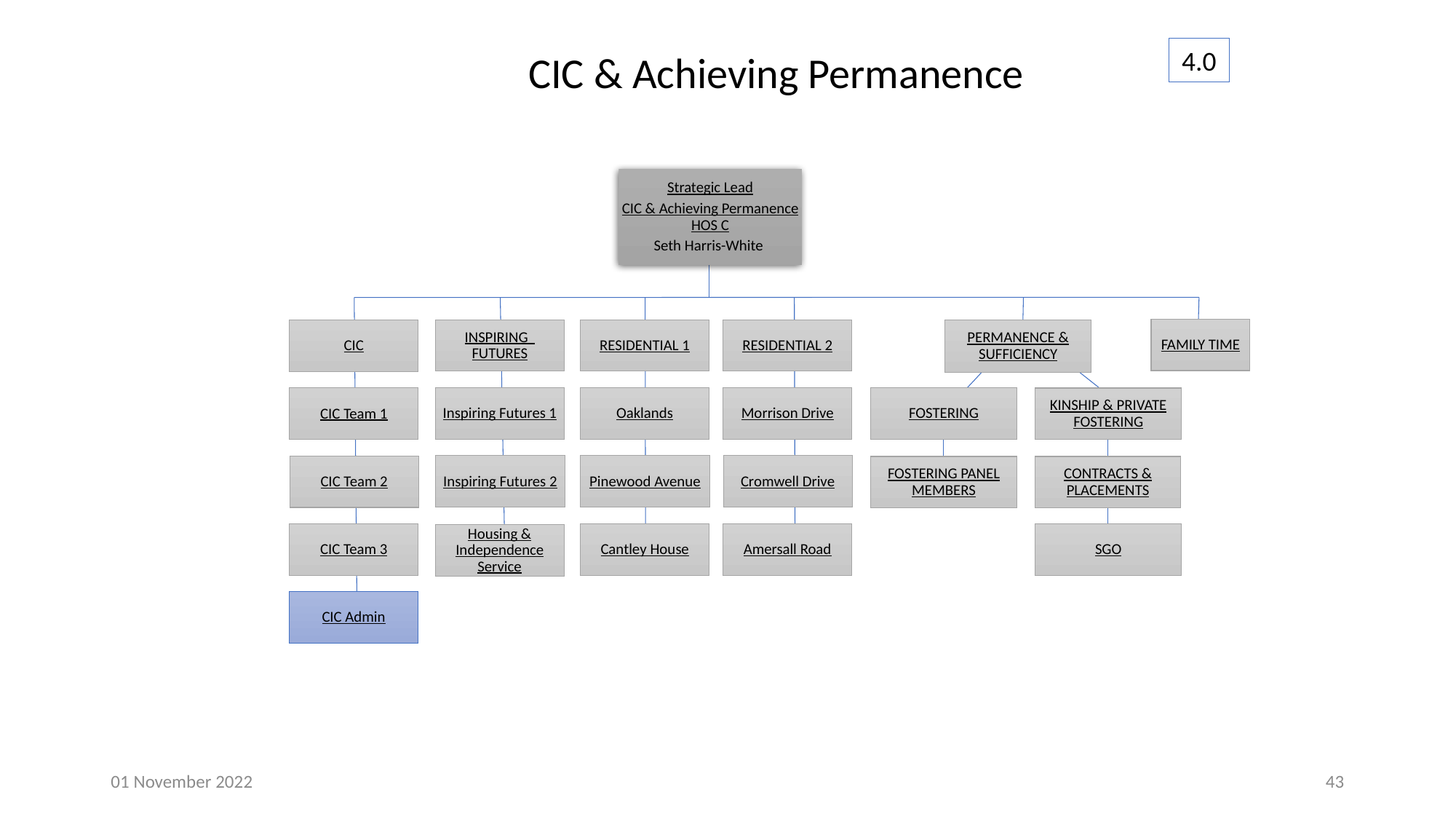

4.0
CIC & Achieving Permanence
Strategic Lead
CIC & Achieving Permanence HOS C
Seth Harris-White
RESIDENTIAL 1
Oaklands
Pinewood Avenue
Cantley House
Housing & Independence Service
INSPIRING   FUTURES
Inspiring Futures 1
Inspiring Futures 2
CIC
CIC Team 1
CIC Team 2
CIC Team 3
CIC Admin
FAMILY TIME
RESIDENTIAL 2
Morrison Drive
Cromwell Drive
Amersall Road
Permanence & Sufficiency
FOSTERING
KINSHIP & PRIVATE FOSTERING
FOSTERING PANEL MEMBERS
CONTRACTS & PLACEMENTS
SGO
01 November 2022
43